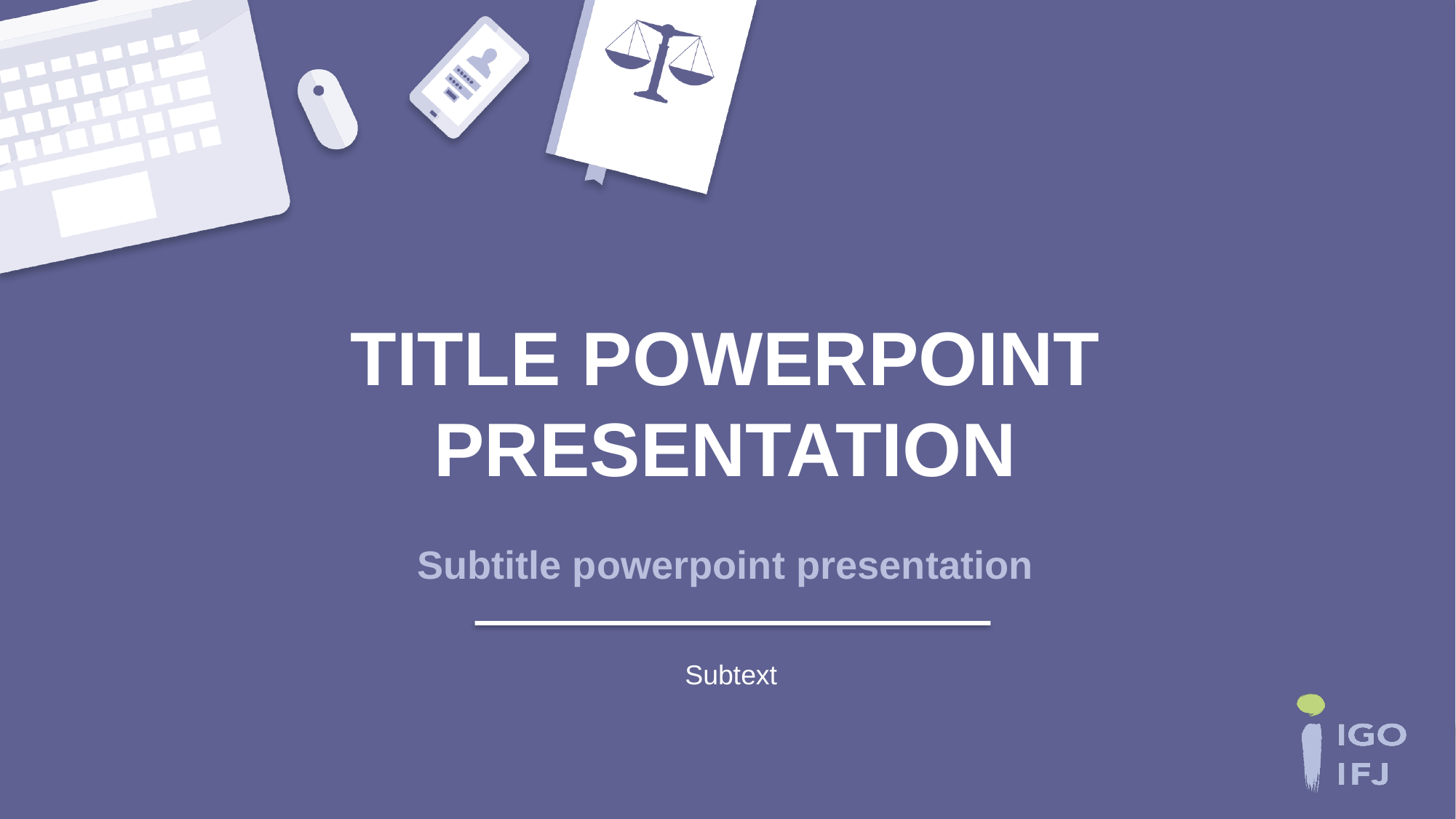

# Title Powerpoint Presentation
Subtitle powerpoint presentation

Subtext